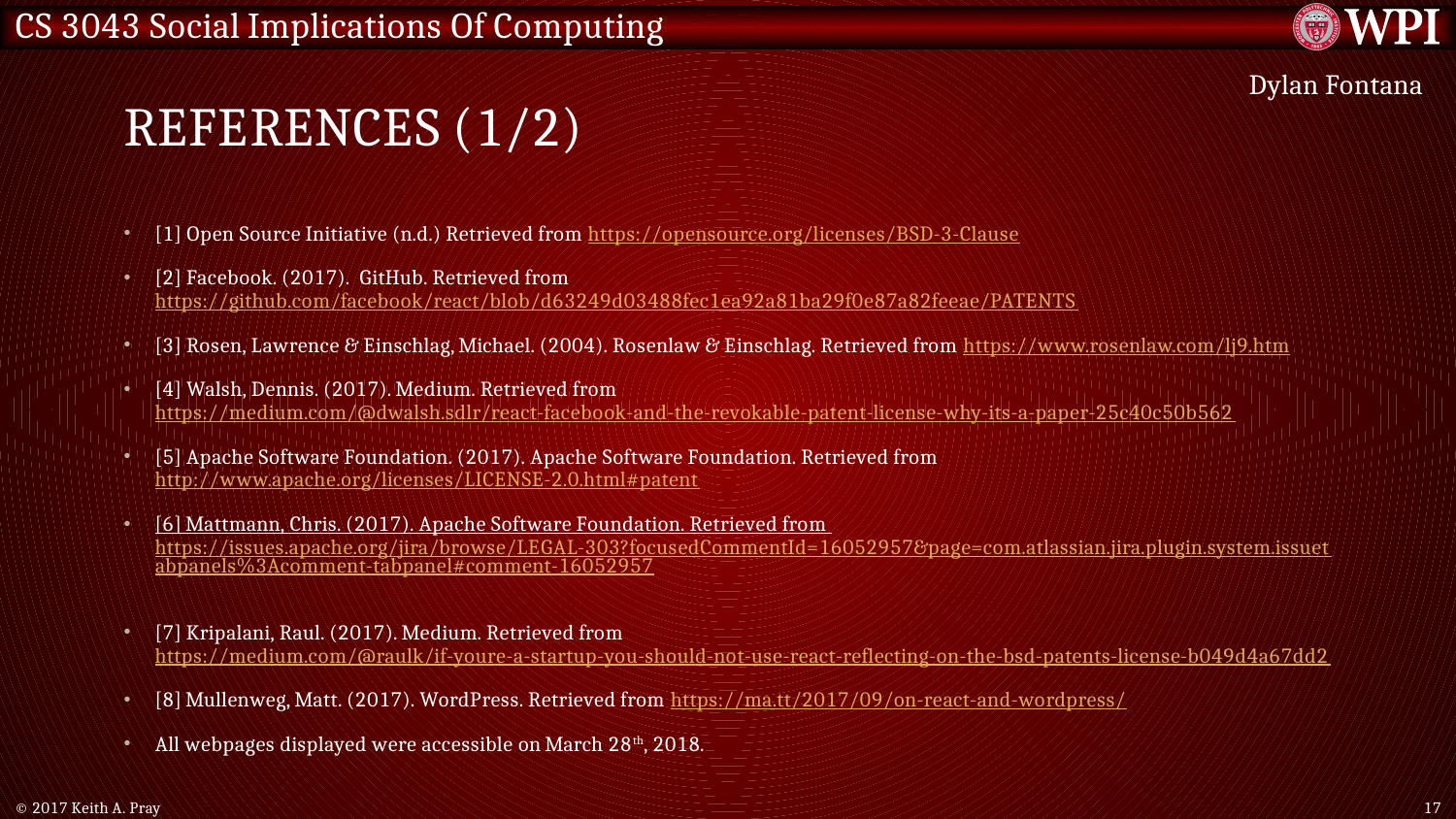

# References (1/2)
Dylan Fontana
[1] Open Source Initiative (n.d.) Retrieved from https://opensource.org/licenses/BSD-3-Clause
[2] Facebook. (2017).  GitHub. Retrieved from https://github.com/facebook/react/blob/d63249d03488fec1ea92a81ba29f0e87a82feeae/PATENTS
[3] Rosen, Lawrence & Einschlag, Michael. (2004). Rosenlaw & Einschlag. Retrieved from https://www.rosenlaw.com/lj9.htm
[4] Walsh, Dennis. (2017). Medium. Retrieved from https://medium.com/@dwalsh.sdlr/react-facebook-and-the-revokable-patent-license-why-its-a-paper-25c40c50b562
[5] Apache Software Foundation. (2017). Apache Software Foundation. Retrieved from http://www.apache.org/licenses/LICENSE-2.0.html#patent
[6] Mattmann, Chris. (2017). Apache Software Foundation. Retrieved from https://issues.apache.org/jira/browse/LEGAL-303?focusedCommentId=16052957&page=com.atlassian.jira.plugin.system.issuetabpanels%3Acomment-tabpanel#comment-16052957
[7] Kripalani, Raul. (2017). Medium. Retrieved from https://medium.com/@raulk/if-youre-a-startup-you-should-not-use-react-reflecting-on-the-bsd-patents-license-b049d4a67dd2
[8] Mullenweg, Matt. (2017). WordPress. Retrieved from https://ma.tt/2017/09/on-react-and-wordpress/
All webpages displayed were accessible on March 28th, 2018.

© 2017 Keith A. Pray
17